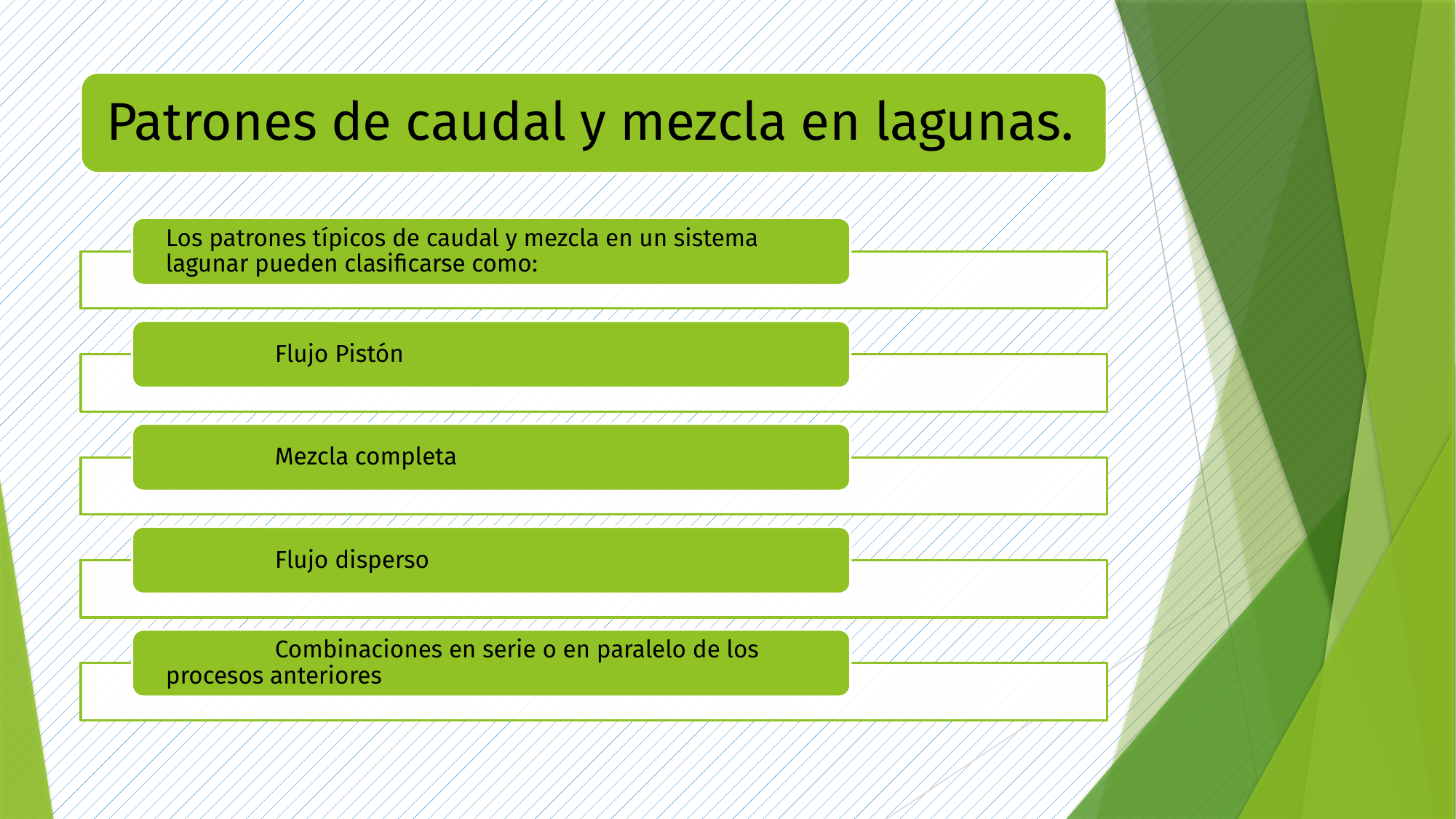

Patrones de caudal y mezcla en lagunas.
Los patrones típicos de caudal y mezcla en un sistema lagunar pueden clasificarse como:
	Flujo Pistón
	Mezcla completa
	Flujo disperso
	Combinaciones en serie o en paralelo de los procesos anteriores